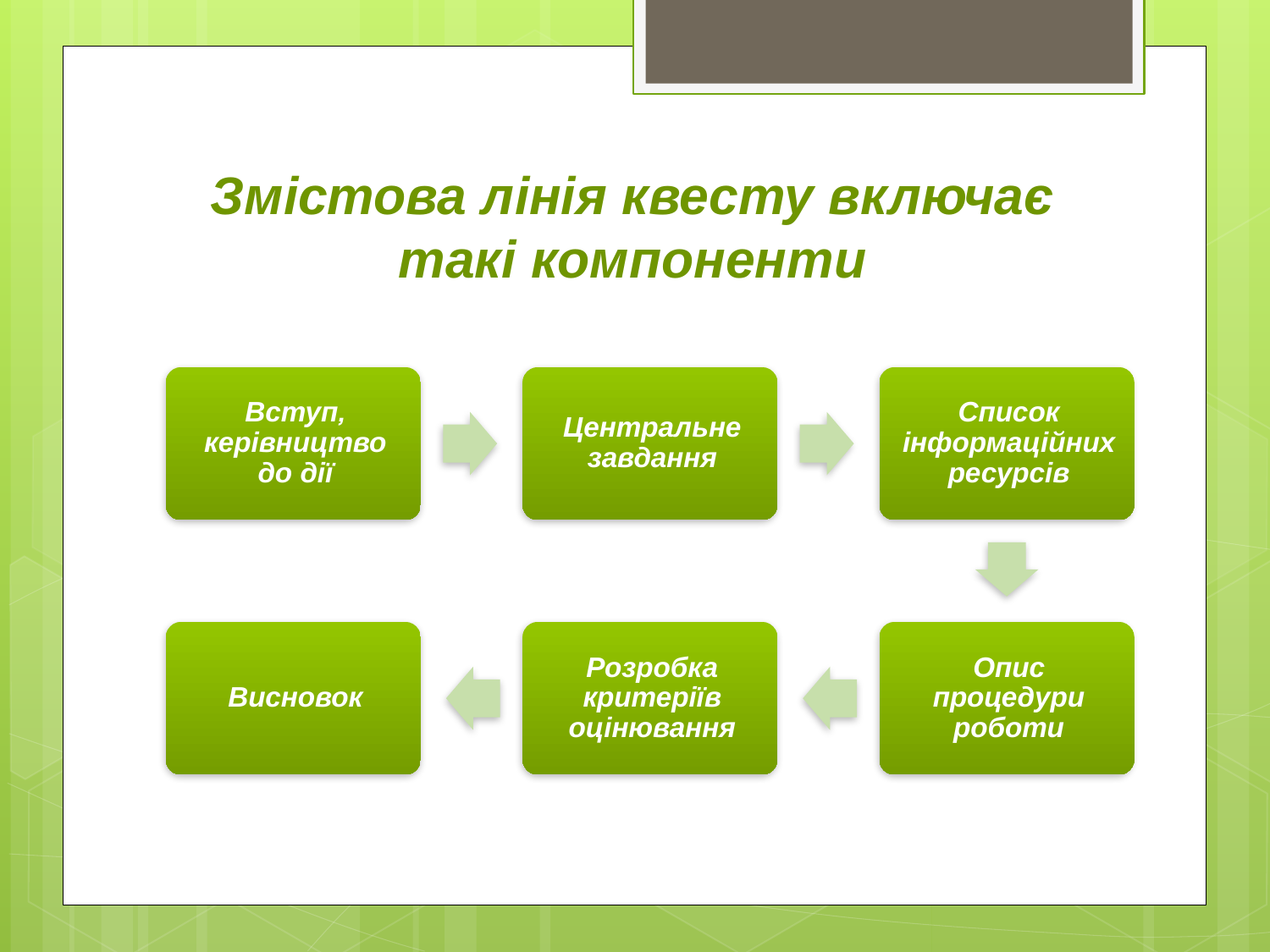

# Змістова лінія квесту включає такі компоненти
Вступ, керівництво до дії

Центральне завдання

Список інформаційних ресурсів

Опис процедури роботи

Розробка критеріїв оцінювання

Висновок